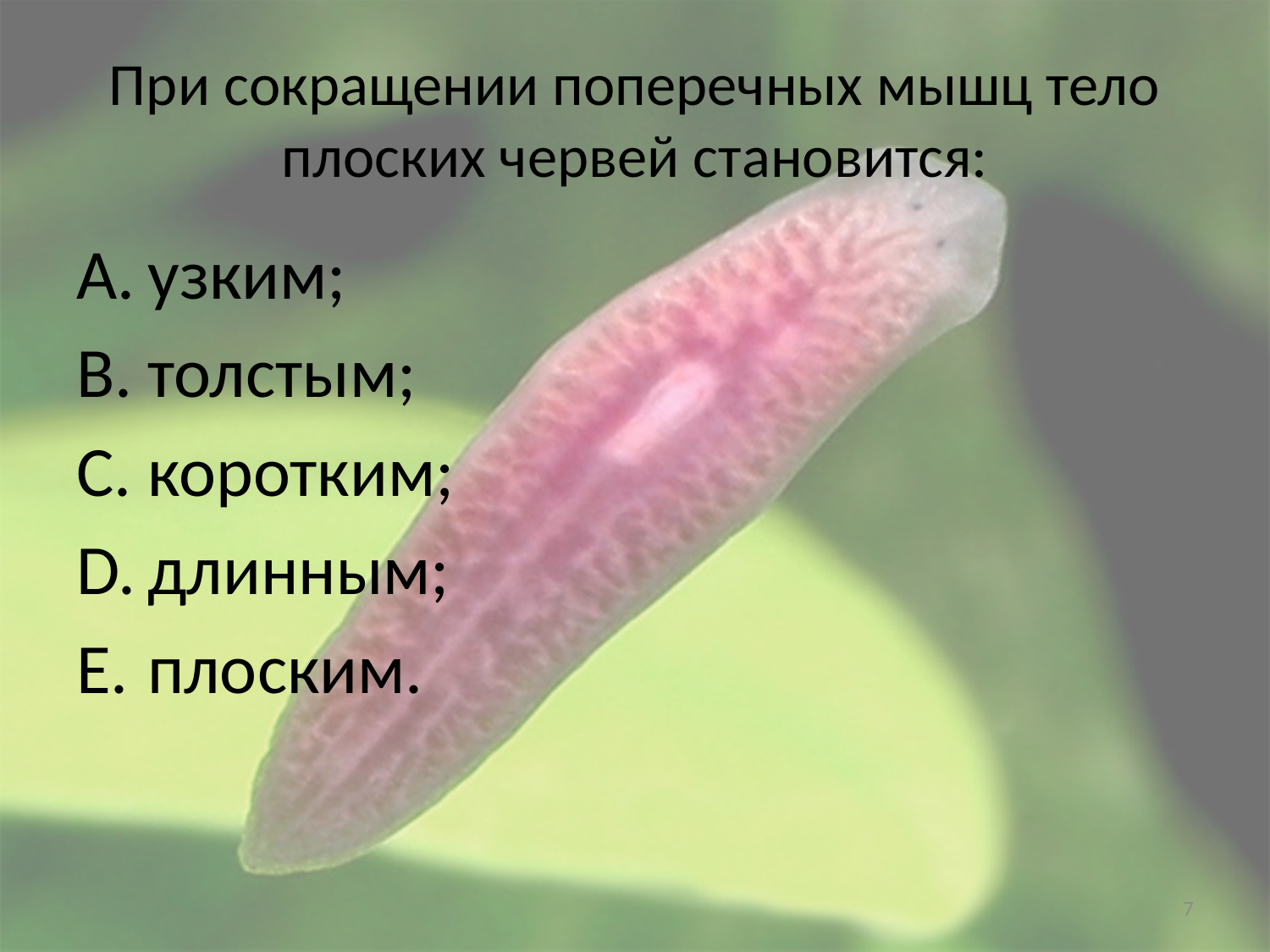

# При сокращении поперечных мышц тело плоских червей становится:
узким;
толстым;
коротким;
длинным;
плоским.
7